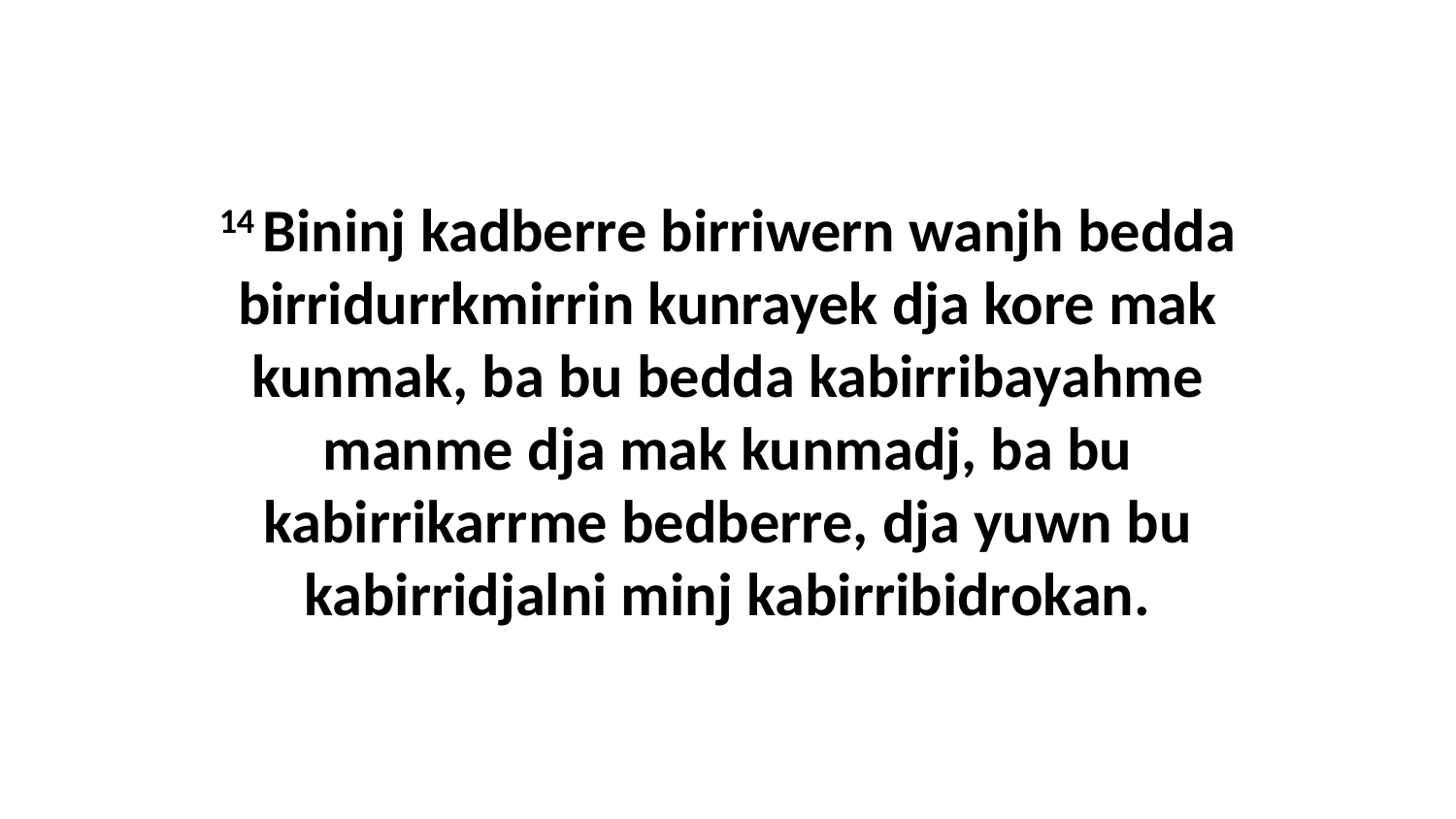

14 Bininj kadberre birriwern wanjh bedda birridurrkmirrin kunrayek dja kore mak kunmak, ba bu bedda kabirribayahme manme dja mak kunmadj, ba bu kabirrikarrme bedberre, dja yuwn bu kabirridjalni minj kabirribidrokan.